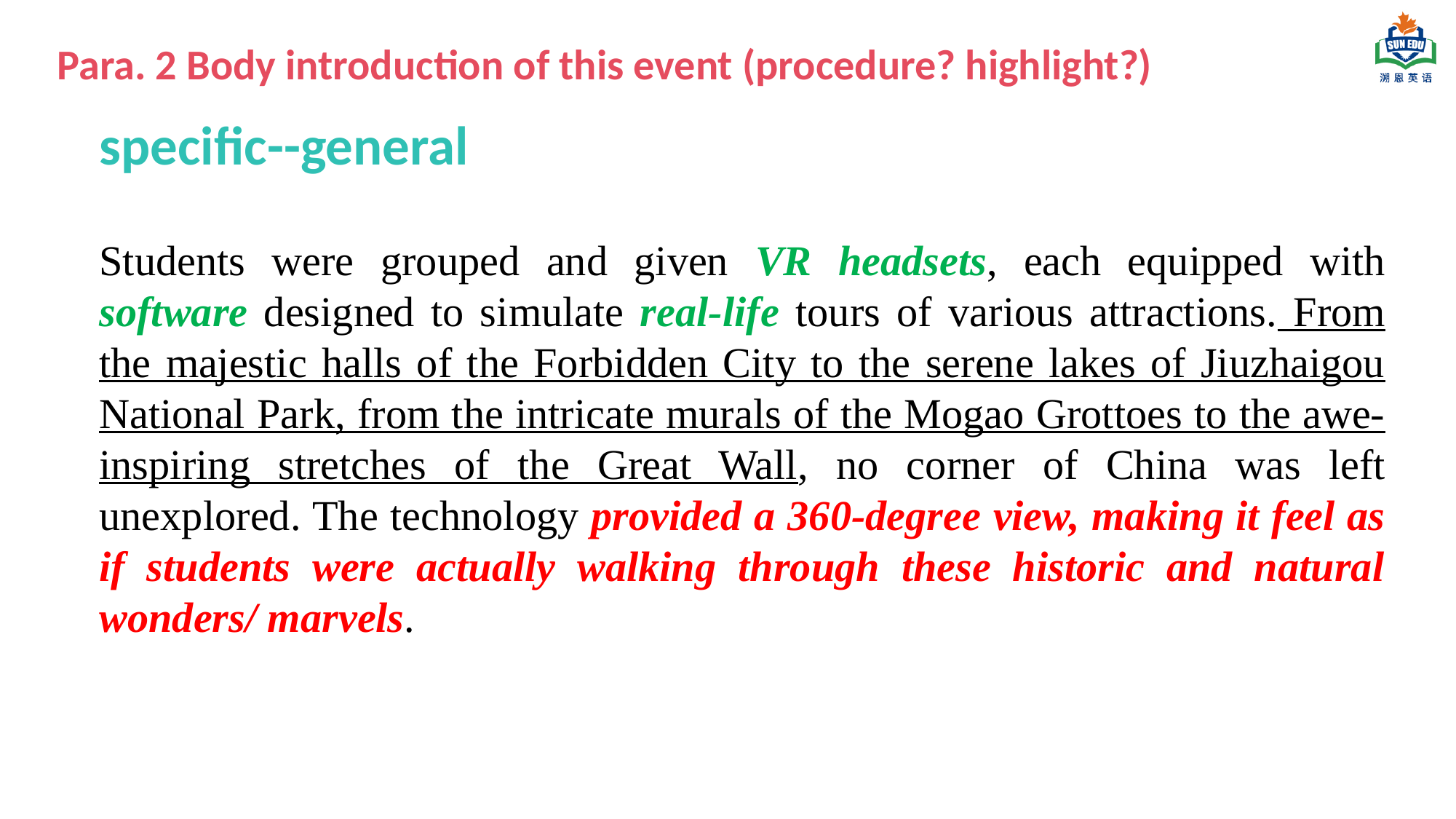

Para. 2 Body introduction of this event (procedure? highlight?)
specific--general
Students were grouped and given VR headsets, each equipped with software designed to simulate real-life tours of various attractions. From the majestic halls of the Forbidden City to the serene lakes of Jiuzhaigou National Park, from the intricate murals of the Mogao Grottoes to the awe-inspiring stretches of the Great Wall, no corner of China was left unexplored. The technology provided a 360-degree view, making it feel as if students were actually walking through these historic and natural wonders/ marvels.